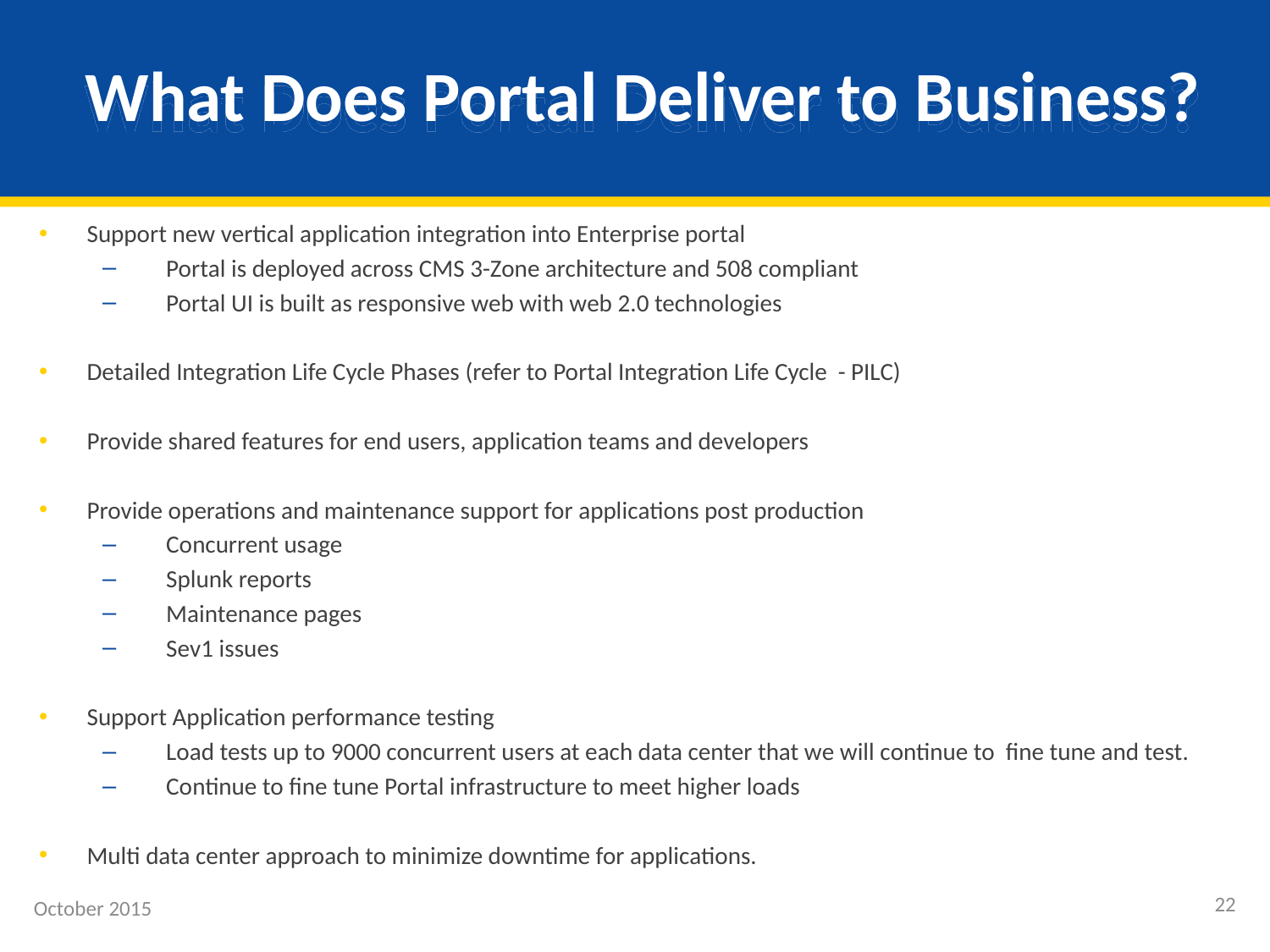

# What Does Portal Deliver to Business?
Support new vertical application integration into Enterprise portal
Portal is deployed across CMS 3-Zone architecture and 508 compliant
Portal UI is built as responsive web with web 2.0 technologies

Detailed Integration Life Cycle Phases (refer to Portal Integration Life Cycle  - PILC)

Provide shared features for end users, application teams and developers

Provide operations and maintenance support for applications post production
Concurrent usage
Splunk reports
Maintenance pages
Sev1 issues

Support Application performance testing
Load tests up to 9000 concurrent users at each data center that we will continue to  fine tune and test.
Continue to fine tune Portal infrastructure to meet higher loads

Multi data center approach to minimize downtime for applications.
22
October 2015